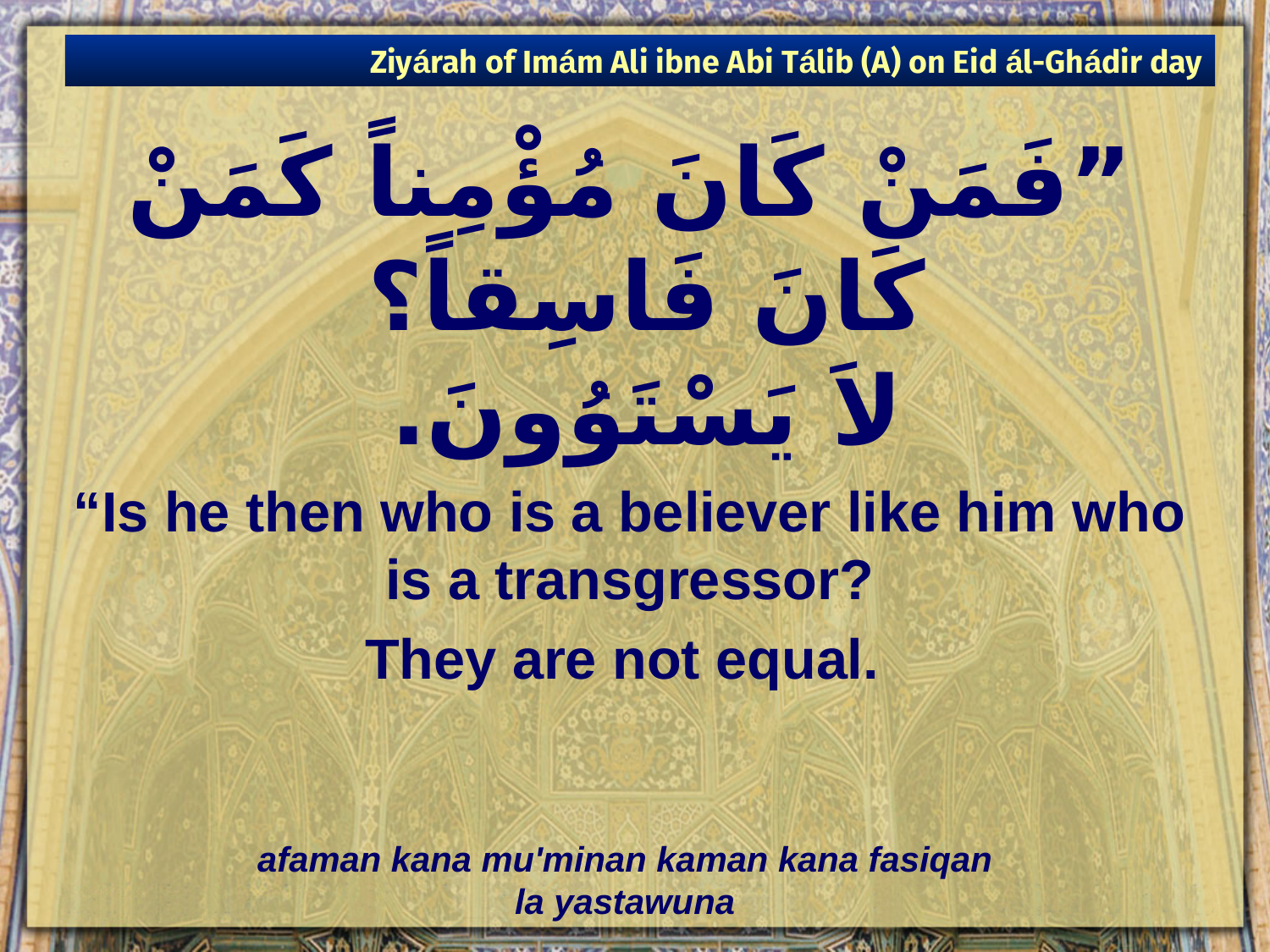

Ziyárah of Imám Ali ibne Abi Tálib (A) on Eid ál-Ghádir day
# ”فَمَنْ كَانَ مُؤْمِناً كَمَنْ كَانَ فَاسِقاً؟ لاَ يَسْتَوُونَ.
“Is he then who is a believer like him who is a transgressor?
They are not equal.
afaman kana mu'minan kaman kana fasiqan
la yastawuna